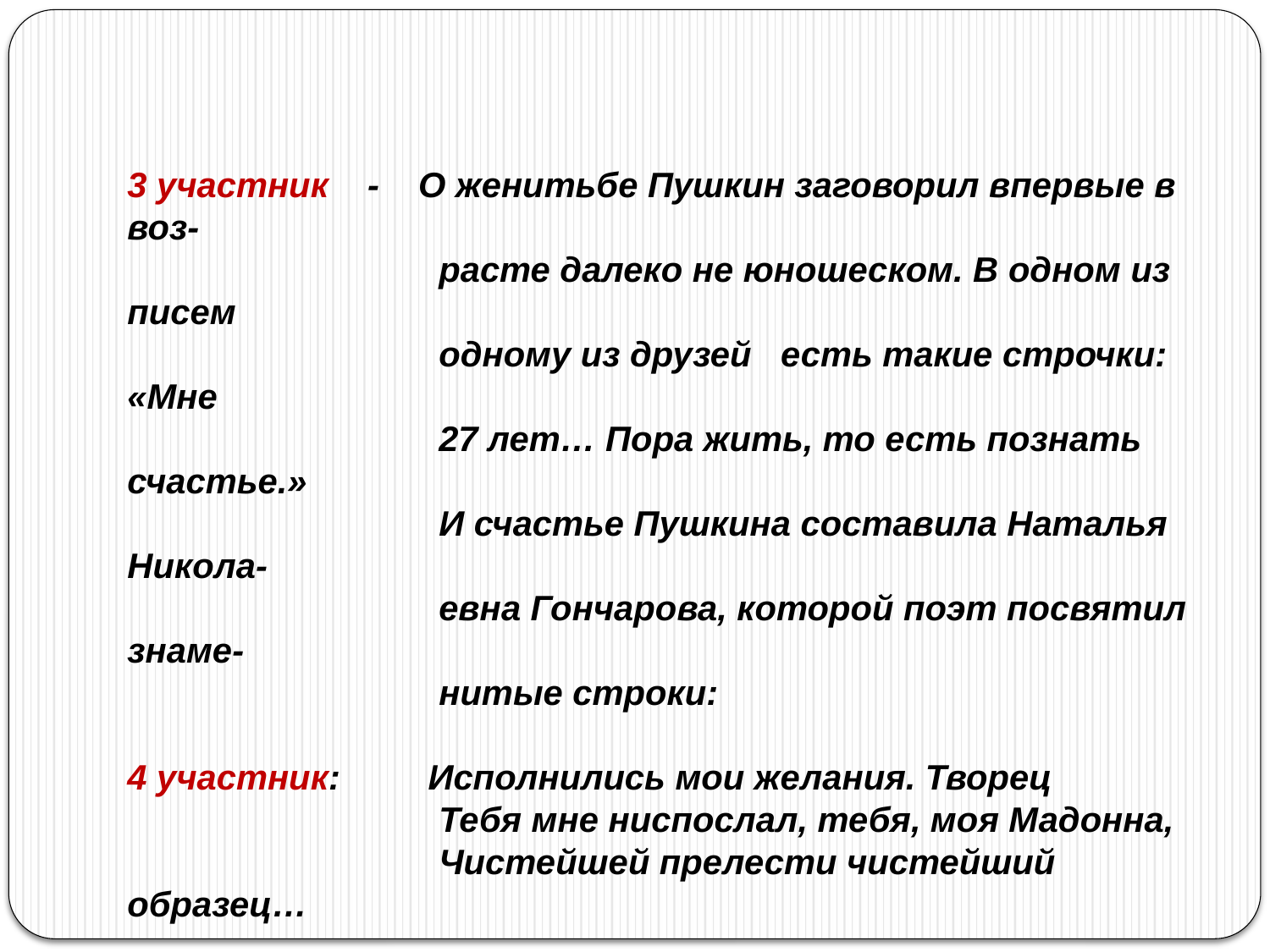

3 участник    -    О женитьбе Пушкин заговорил впервые в воз-
                                расте далеко не юношеском. В одном из писем
                                одному из друзей   есть такие строчки: «Мне
                                27 лет… Пора жить, то есть познать  счастье.»
                                И счастье Пушкина составила Наталья Никола-
                                евна Гончарова, которой поэт посвятил  знаме-
                                нитые строки:

4 участник:         Исполнились мои желания. Творец
                                Тебя мне ниспослал, тебя, моя Мадонна,
                                Чистейшей прелести чистейший образец…

5 участник:          «Я женат – и я счастлив; одно желание мое,
                                 чтоб ничего в жизни моей не изменилось»,-
                                 писал Пушкин.